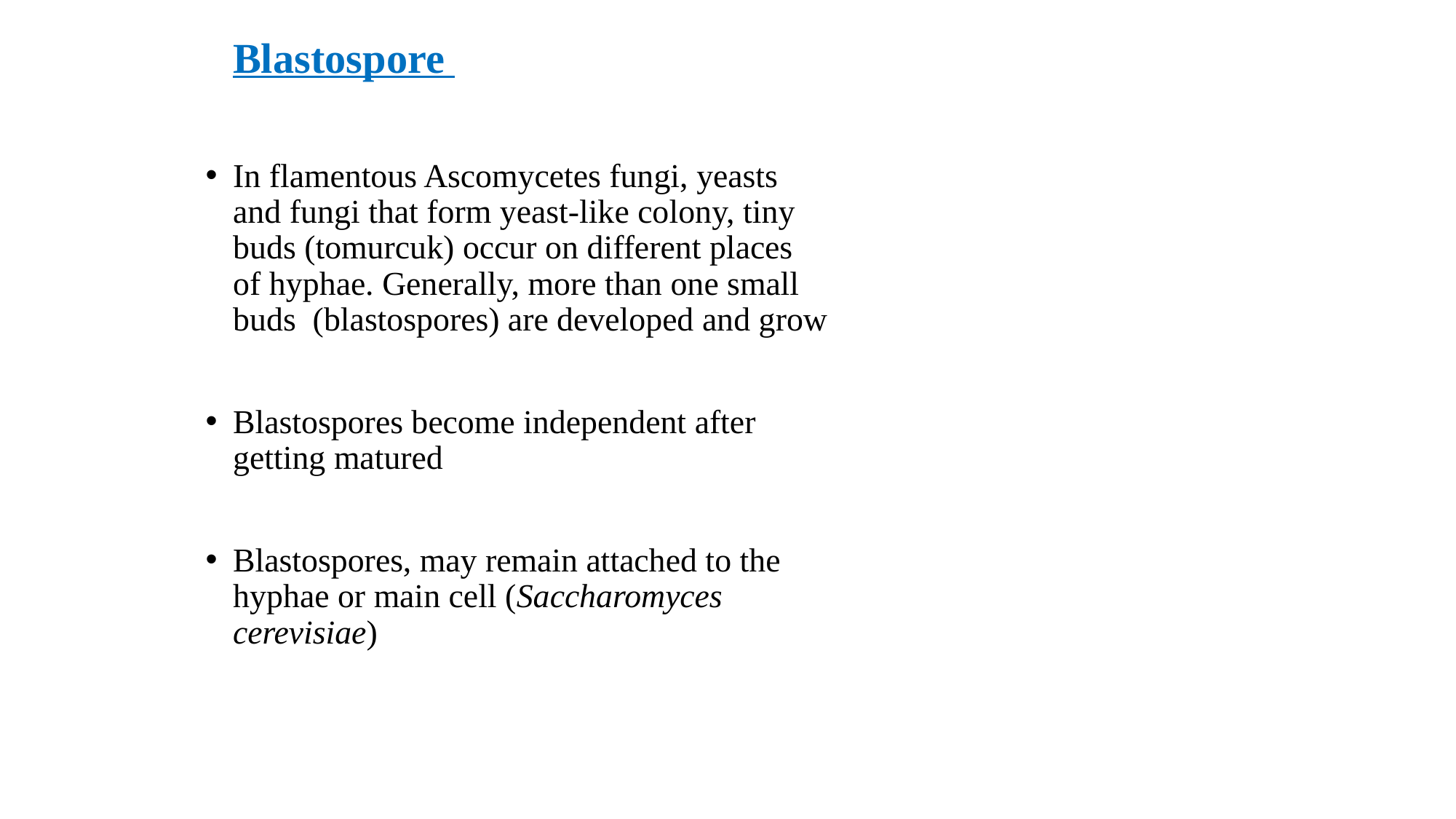

Blastospore

In flamentous Ascomycetes fungi, yeasts and fungi that form yeast-like colony, tiny buds (tomurcuk) occur on different places of hyphae. Generally, more than one small buds  (blastospores) are developed and grow

Blastospores become independent after getting matured

Blastospores, may remain attached to the hyphae or main cell (Saccharomyces cerevisiae)